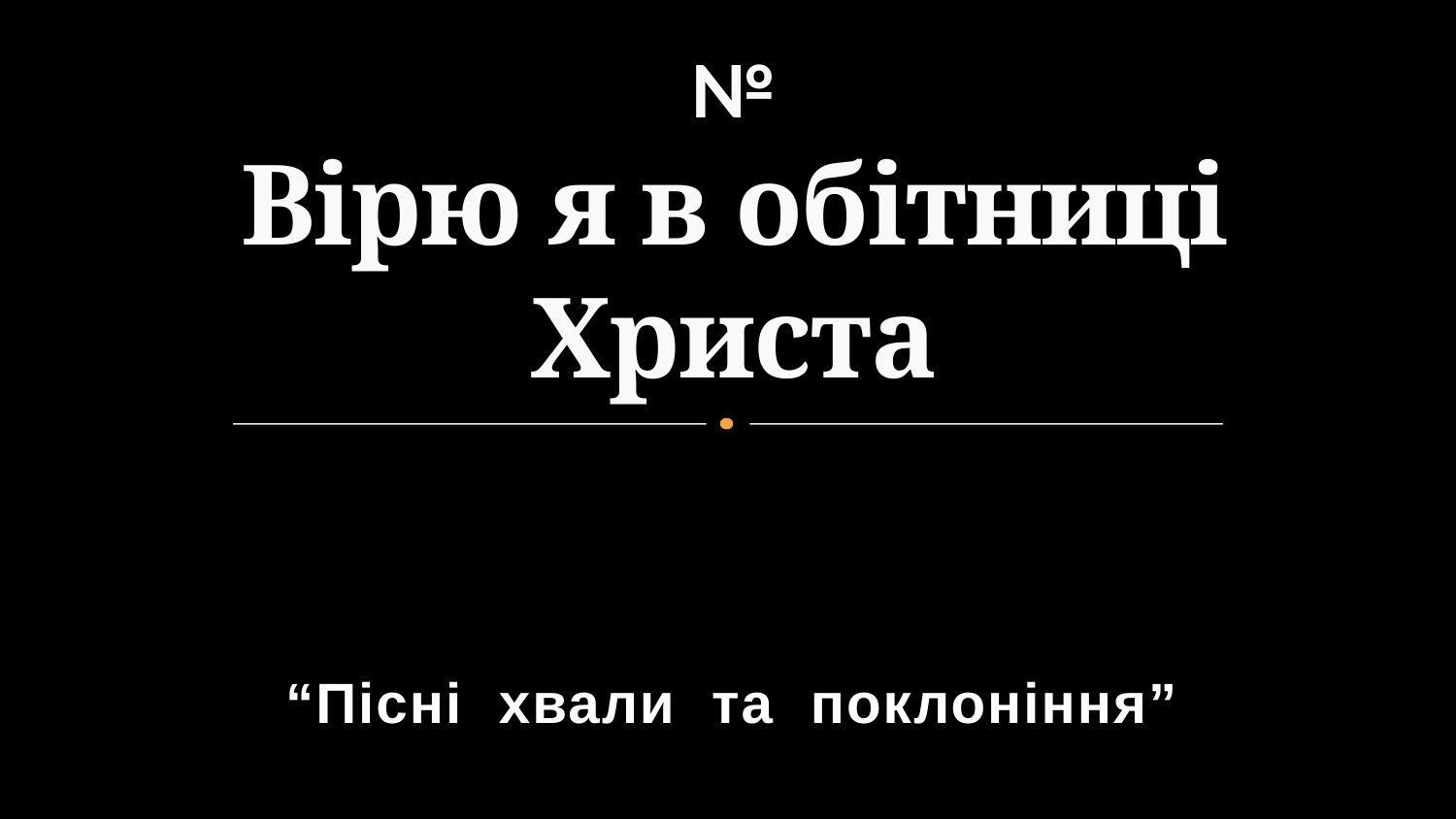

# № Вірю я в обітниці Христа
“Пісні  хвали  та  поклоніння”